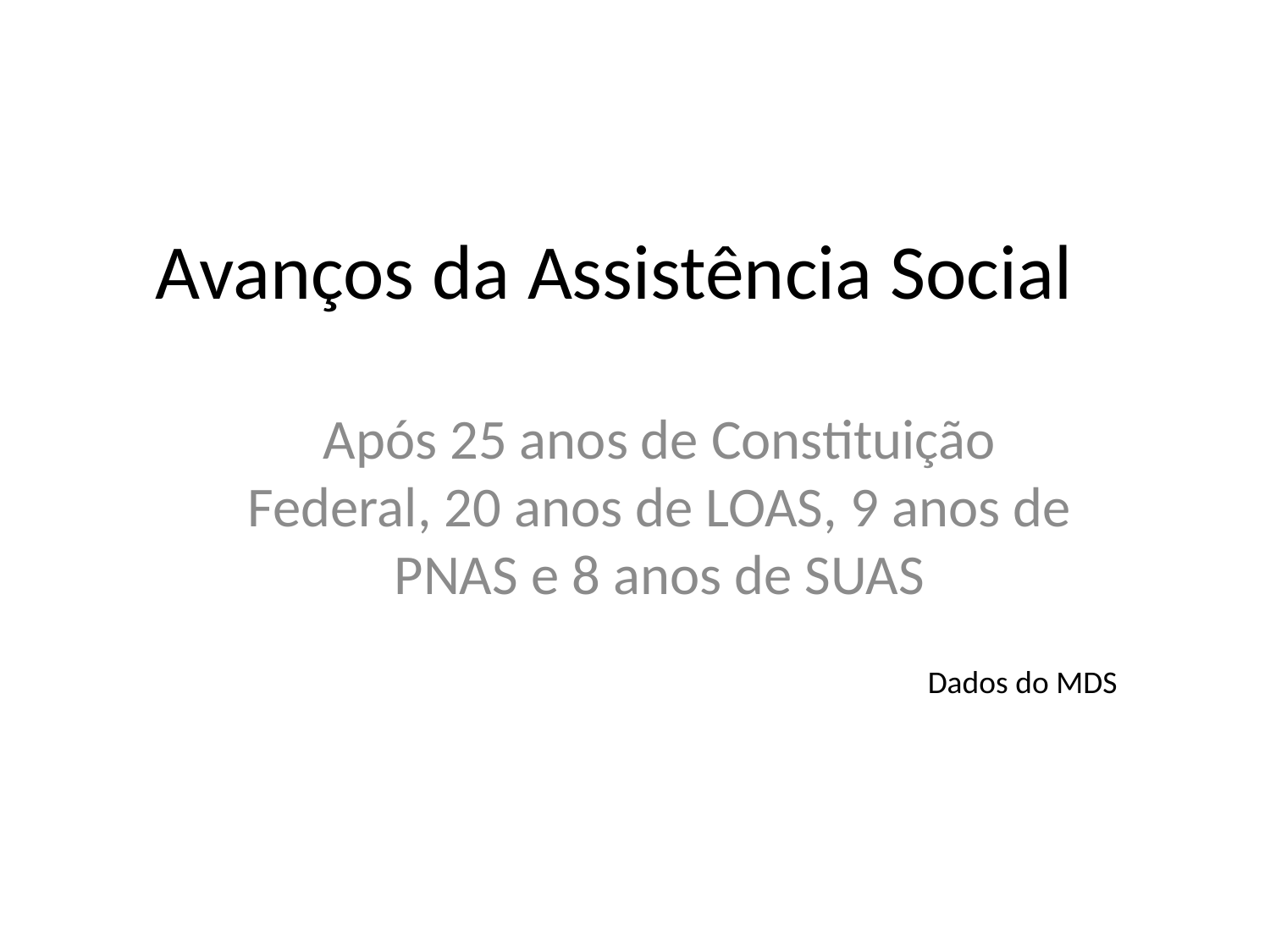

# Avanços da Assistência Social
Após 25 anos de Constituição Federal, 20 anos de LOAS, 9 anos de PNAS e 8 anos de SUAS
Dados do MDS